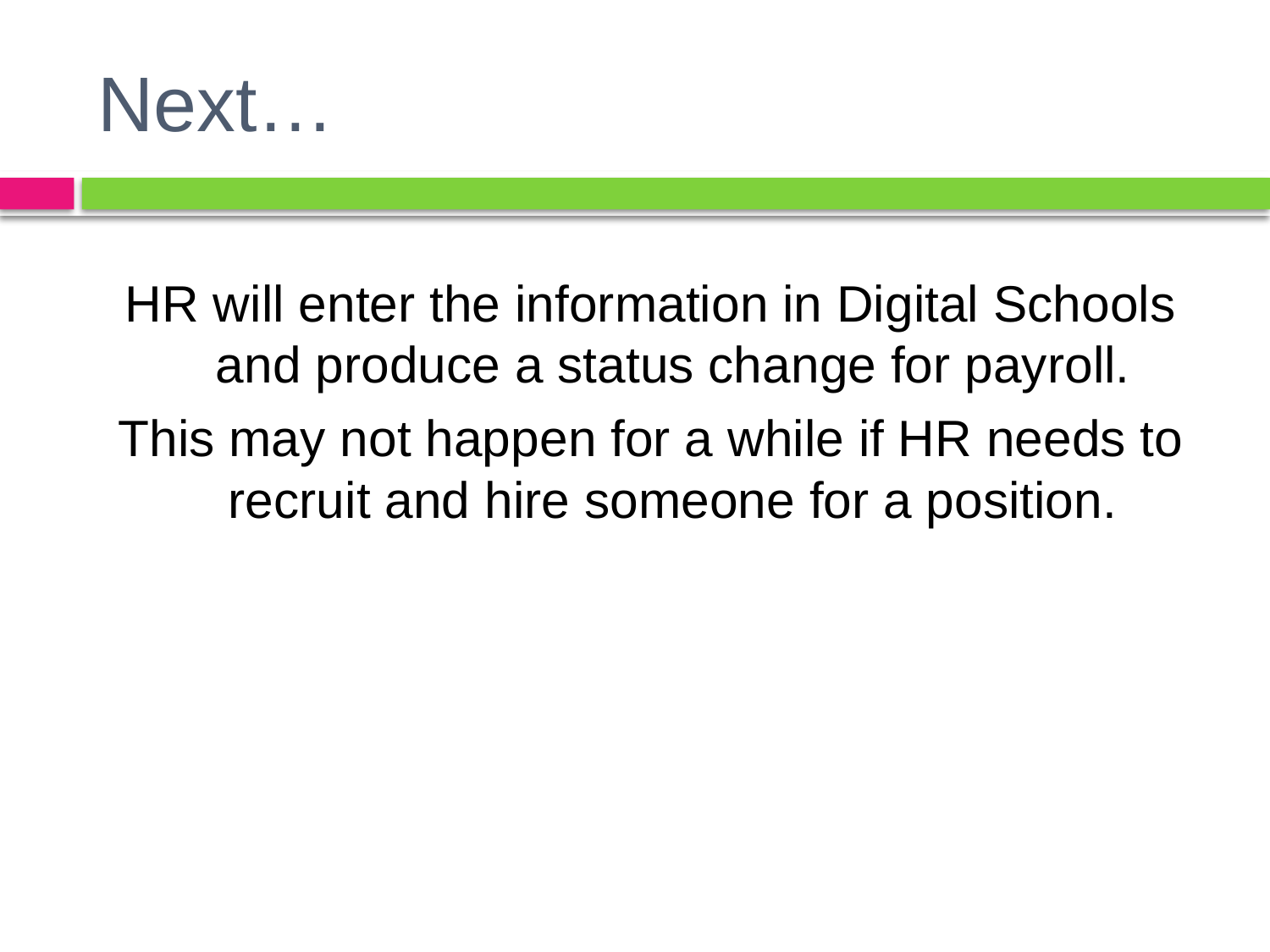

# Next…
HR will enter the information in Digital Schools and produce a status change for payroll.
This may not happen for a while if HR needs to recruit and hire someone for a position.